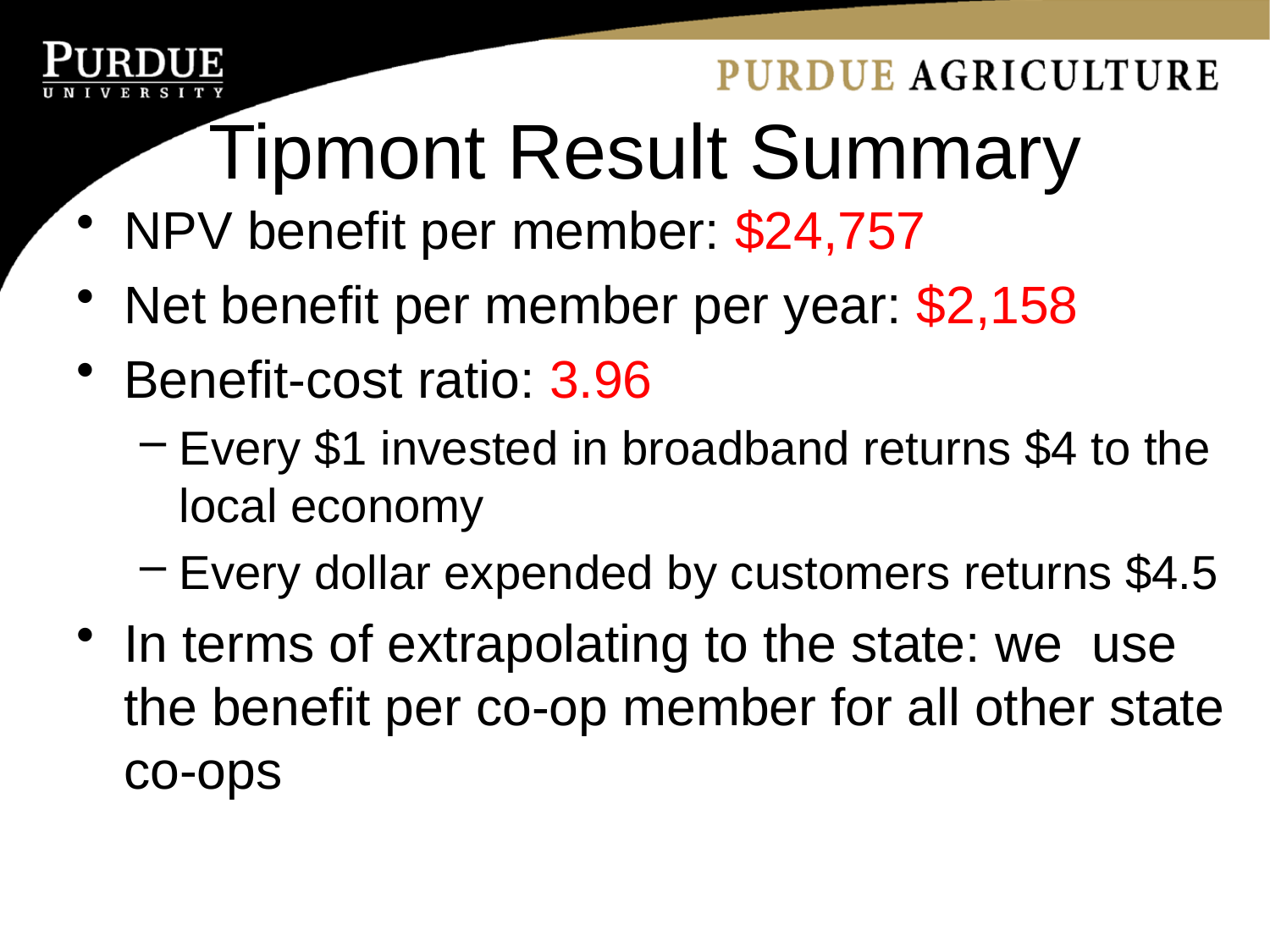

# Tipmont Result Summary
NPV benefit per member: $24,757
Net benefit per member per year: $2,158
Benefit-cost ratio: 3.96
Every $1 invested in broadband returns $4 to the local economy
Every dollar expended by customers returns $4.5
In terms of extrapolating to the state: we  use the benefit per co-op member for all other state co-ops